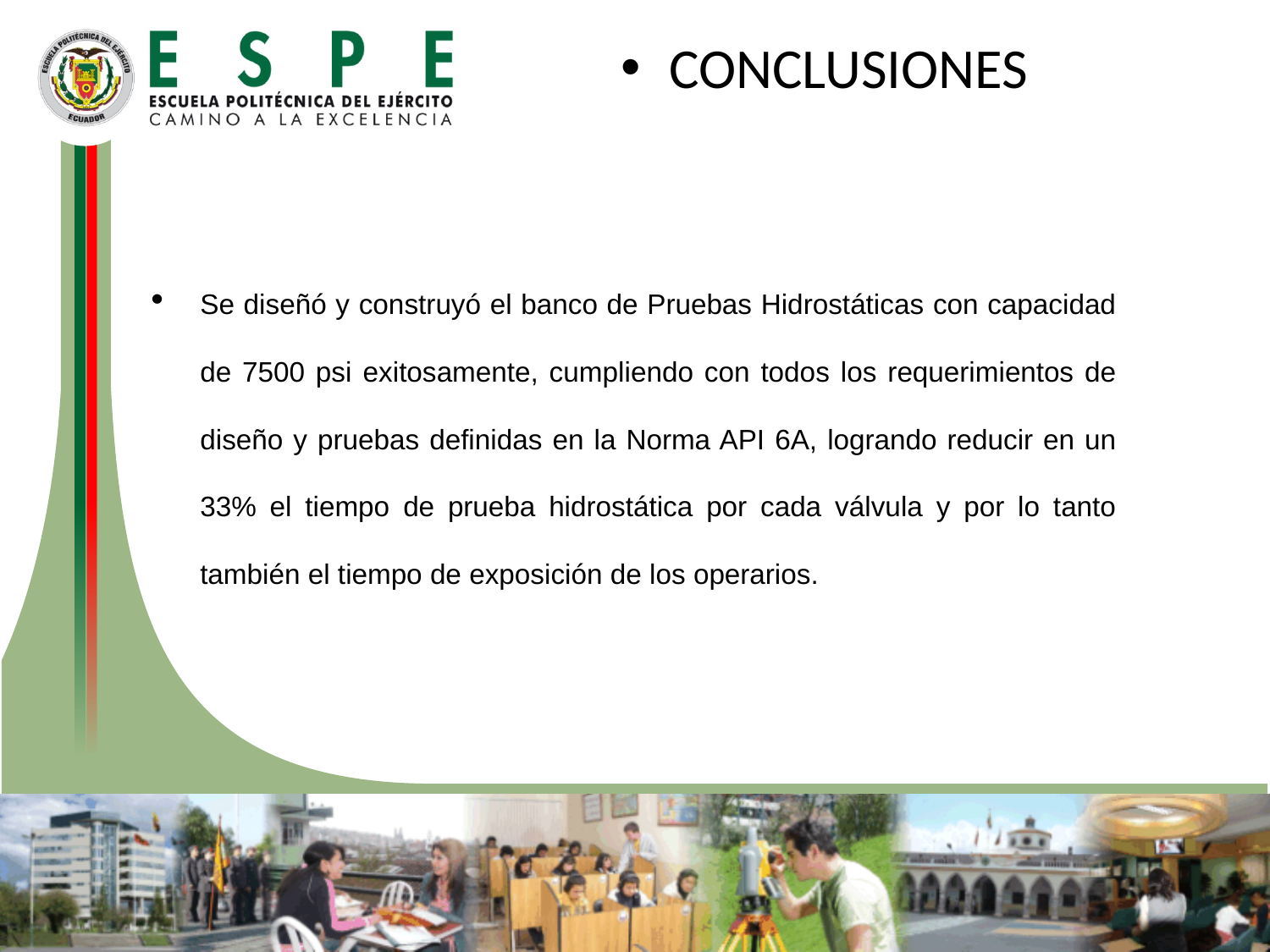

CONCLUSIONES
Se diseñó y construyó el banco de Pruebas Hidrostáticas con capacidad de 7500 psi exitosamente, cumpliendo con todos los requerimientos de diseño y pruebas definidas en la Norma API 6A, logrando reducir en un 33% el tiempo de prueba hidrostática por cada válvula y por lo tanto también el tiempo de exposición de los operarios.